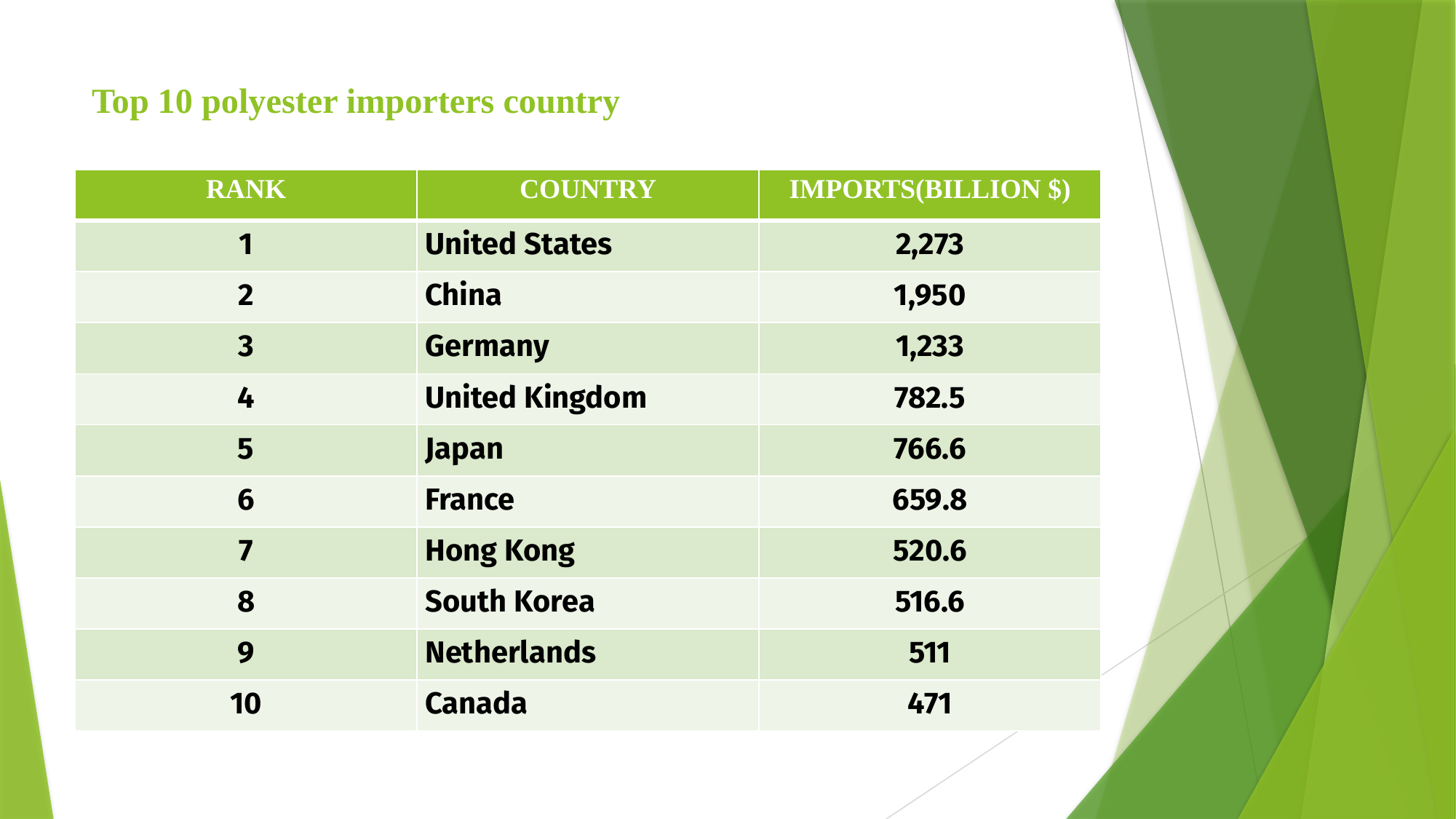

# Top 10 polyester importers country
| RANK | COUNTRY | IMPORTS(BILLION $) |
| --- | --- | --- |
| 1 | United States | 2,273 |
| 2 | China | 1,950 |
| 3 | Germany | 1,233 |
| 4 | United Kingdom | 782.5 |
| 5 | Japan | 766.6 |
| 6 | France | 659.8 |
| 7 | Hong Kong | 520.6 |
| 8 | South Korea | 516.6 |
| 9 | Netherlands | 511 |
| 10 | Canada | 471 |